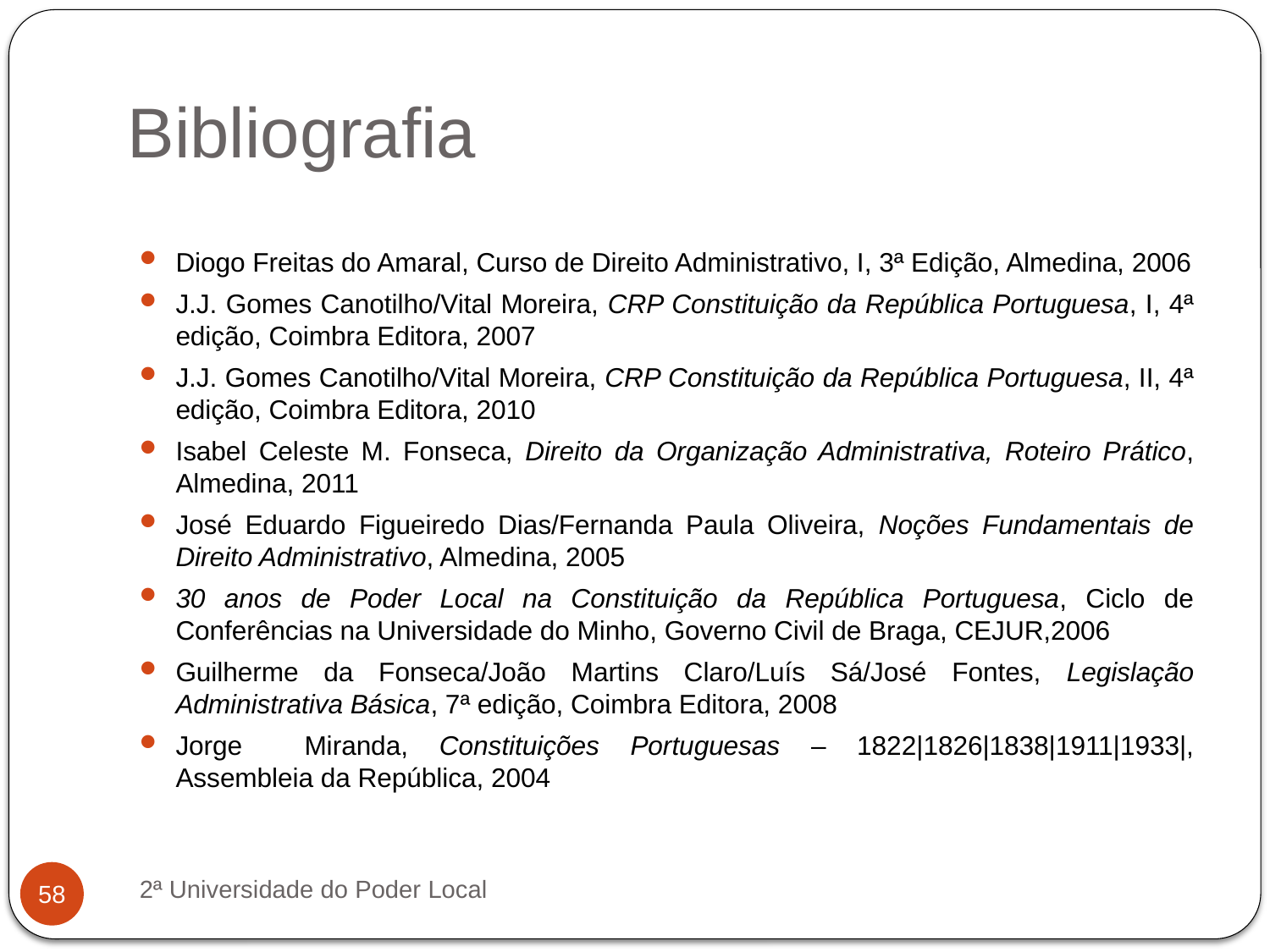

# Bibliografia

Diogo Freitas do Amaral, Curso de Direito Administrativo, I, 3ª Edição, Almedina, 2006
J.J. Gomes Canotilho/Vital Moreira, CRP Constituição da República Portuguesa, I, 4ª edição, Coimbra Editora, 2007
J.J. Gomes Canotilho/Vital Moreira, CRP Constituição da República Portuguesa, II, 4ª edição, Coimbra Editora, 2010
Isabel Celeste M. Fonseca, Direito da Organização Administrativa, Roteiro Prático, Almedina, 2011
José Eduardo Figueiredo Dias/Fernanda Paula Oliveira, Noções Fundamentais de Direito Administrativo, Almedina, 2005
30 anos de Poder Local na Constituição da República Portuguesa, Ciclo de Conferências na Universidade do Minho, Governo Civil de Braga, CEJUR,2006
Guilherme da Fonseca/João Martins Claro/Luís Sá/José Fontes, Legislação Administrativa Básica, 7ª edição, Coimbra Editora, 2008
Jorge  Miranda, Constituições Portuguesas – 1822|1826|1838|1911|1933|, Assembleia da República, 2004

2ª Universidade do Poder Local
58